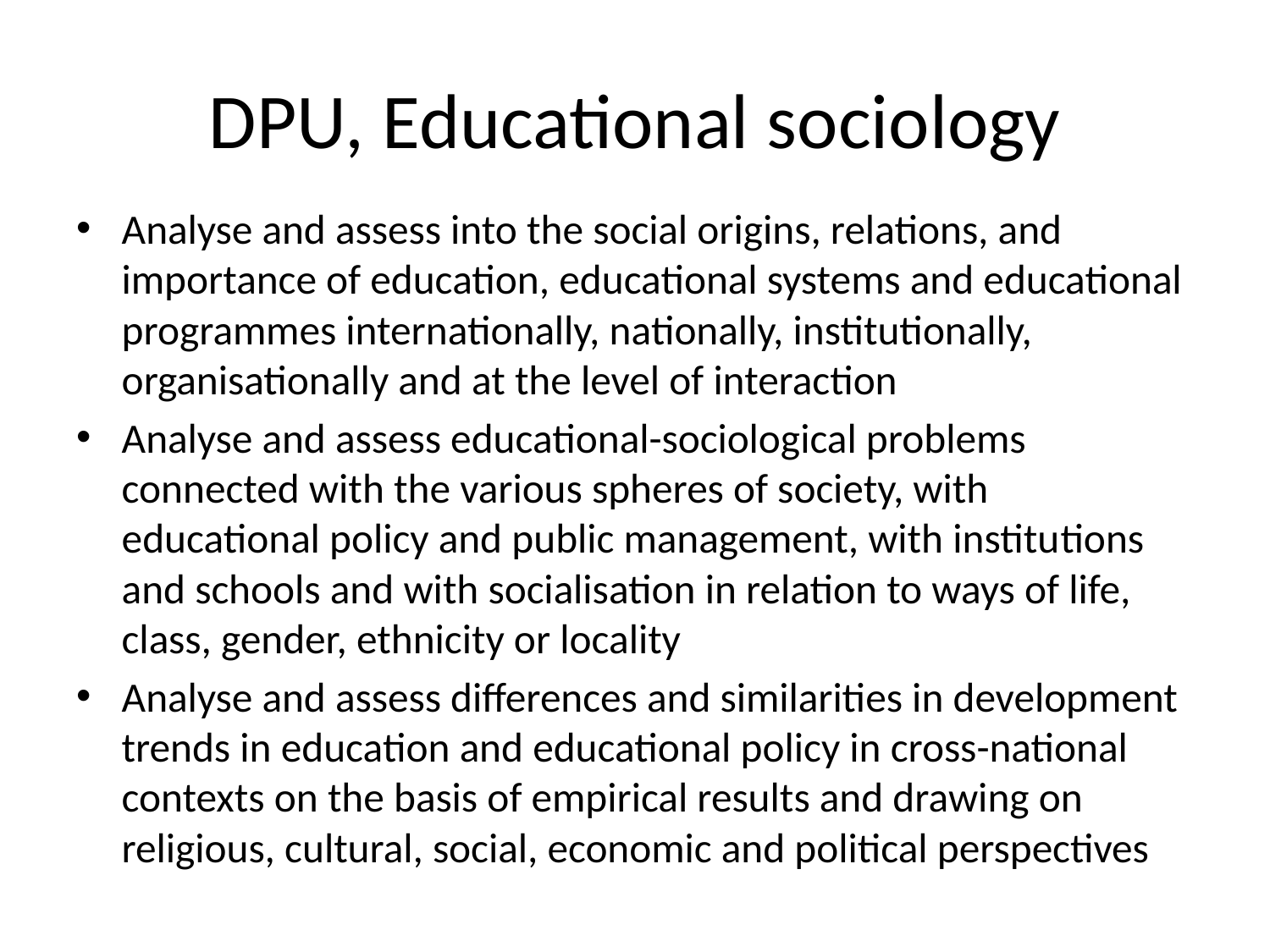

# DPU, Educational sociology
Analyse and assess into the social origins, relations, and importance of education, educational systems and educational programmes internationally, nationally, institutionally, organisationally and at the level of interaction
Analyse and assess educational-sociological problems connected with the various spheres of society, with educational policy and public management, with institu­tions and schools and with socialisation in relation to ways of life, class, gender, ethnicity or locality
Analyse and assess differences and similarities in development trends in education and educational policy in cross-national contexts on the basis of empirical results and drawing on religious, cultural, social, economic and political perspectives